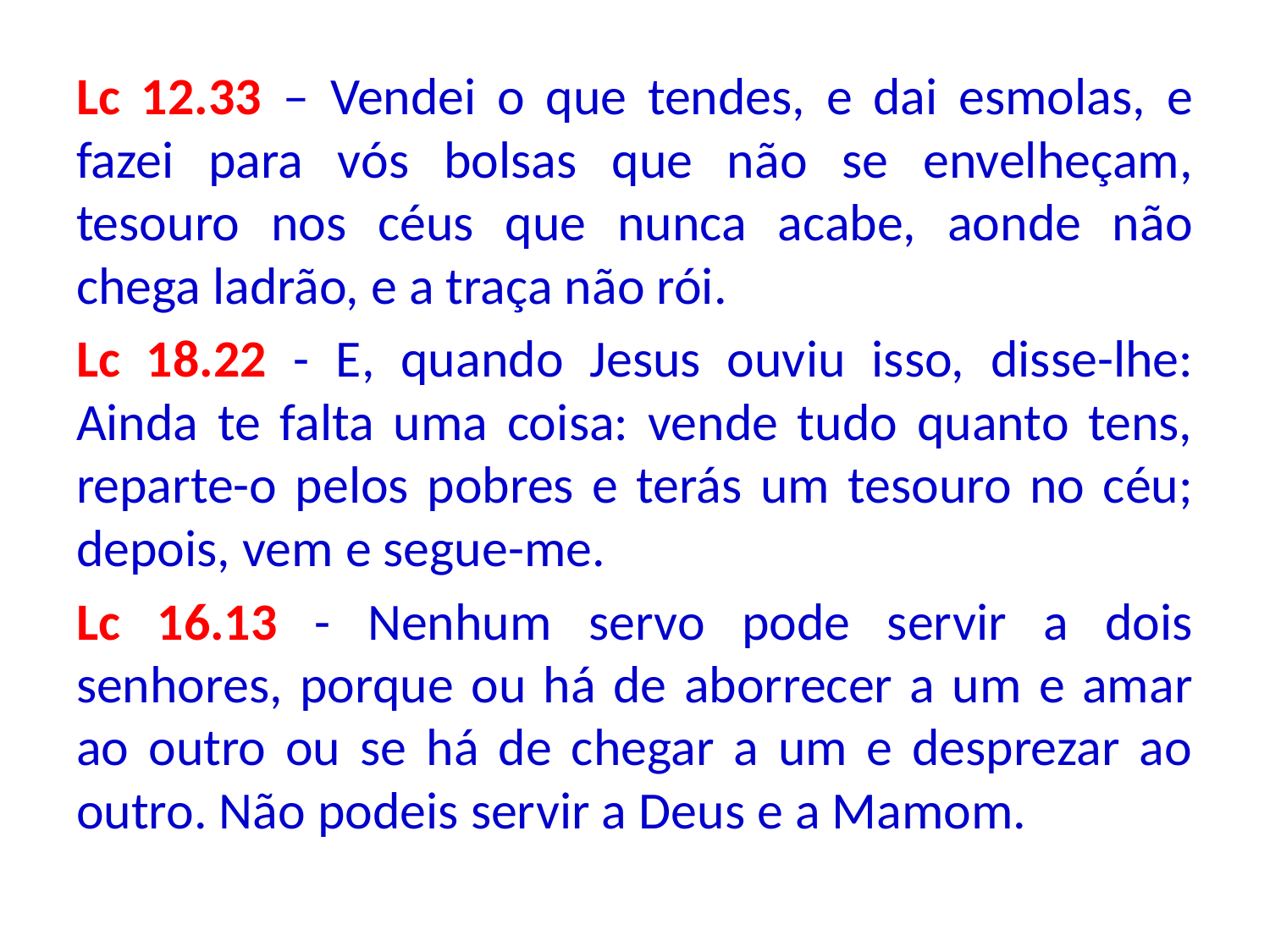

Lc 12.33 – Vendei o que tendes, e dai esmolas, e fazei para vós bolsas que não se envelheçam, tesouro nos céus que nunca acabe, aonde não chega ladrão, e a traça não rói.
Lc 18.22 - E, quando Jesus ouviu isso, disse-lhe: Ainda te falta uma coisa: vende tudo quanto tens, reparte-o pelos pobres e terás um tesouro no céu; depois, vem e segue-me.
Lc 16.13 - Nenhum servo pode servir a dois senhores, porque ou há de aborrecer a um e amar ao outro ou se há de chegar a um e desprezar ao outro. Não podeis servir a Deus e a Mamom.